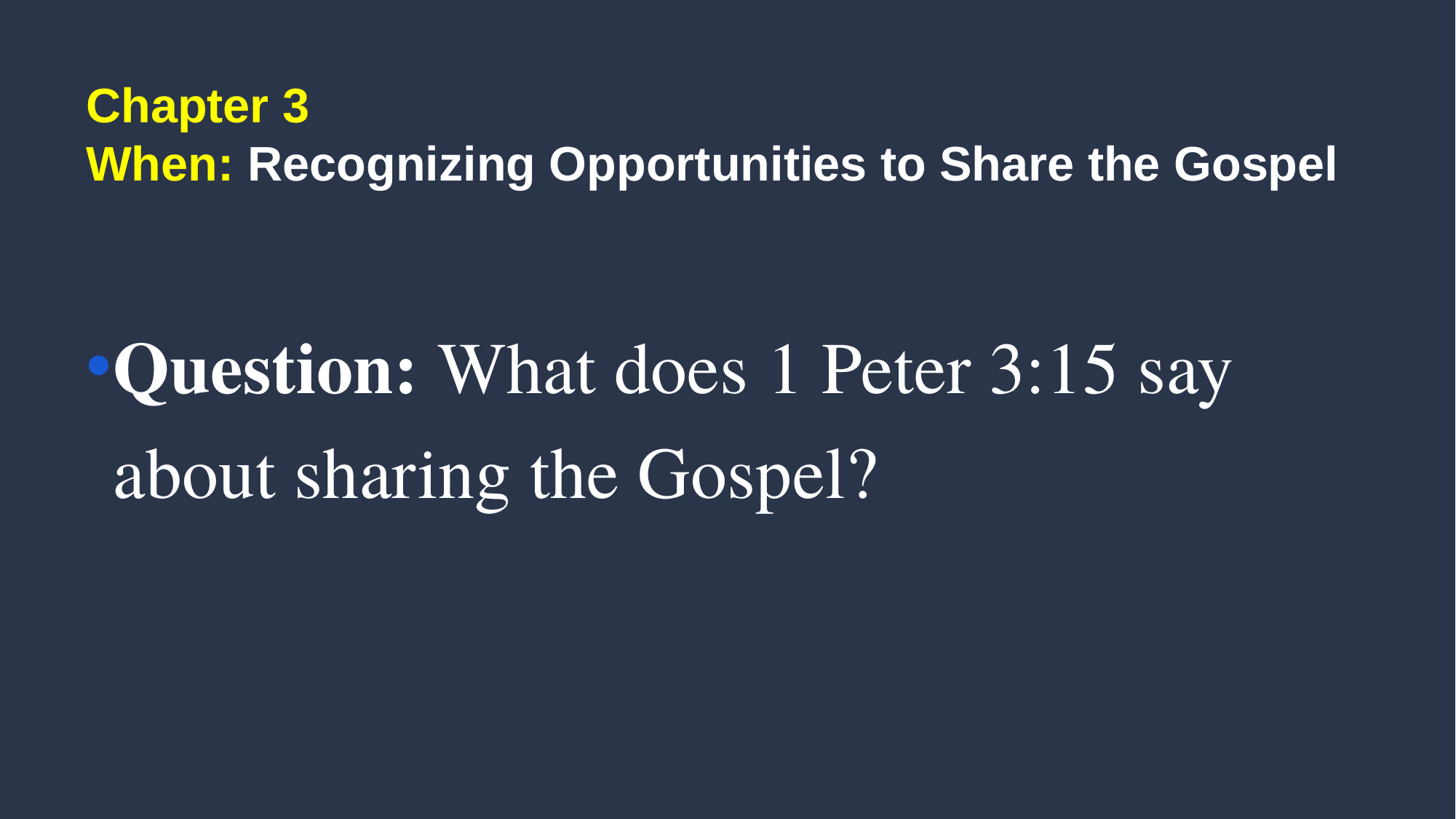

# Chapter 3 When: Recognizing Opportunities to Share the Gospel
Question: What does 1 Peter 3:15 say about sharing the Gospel?